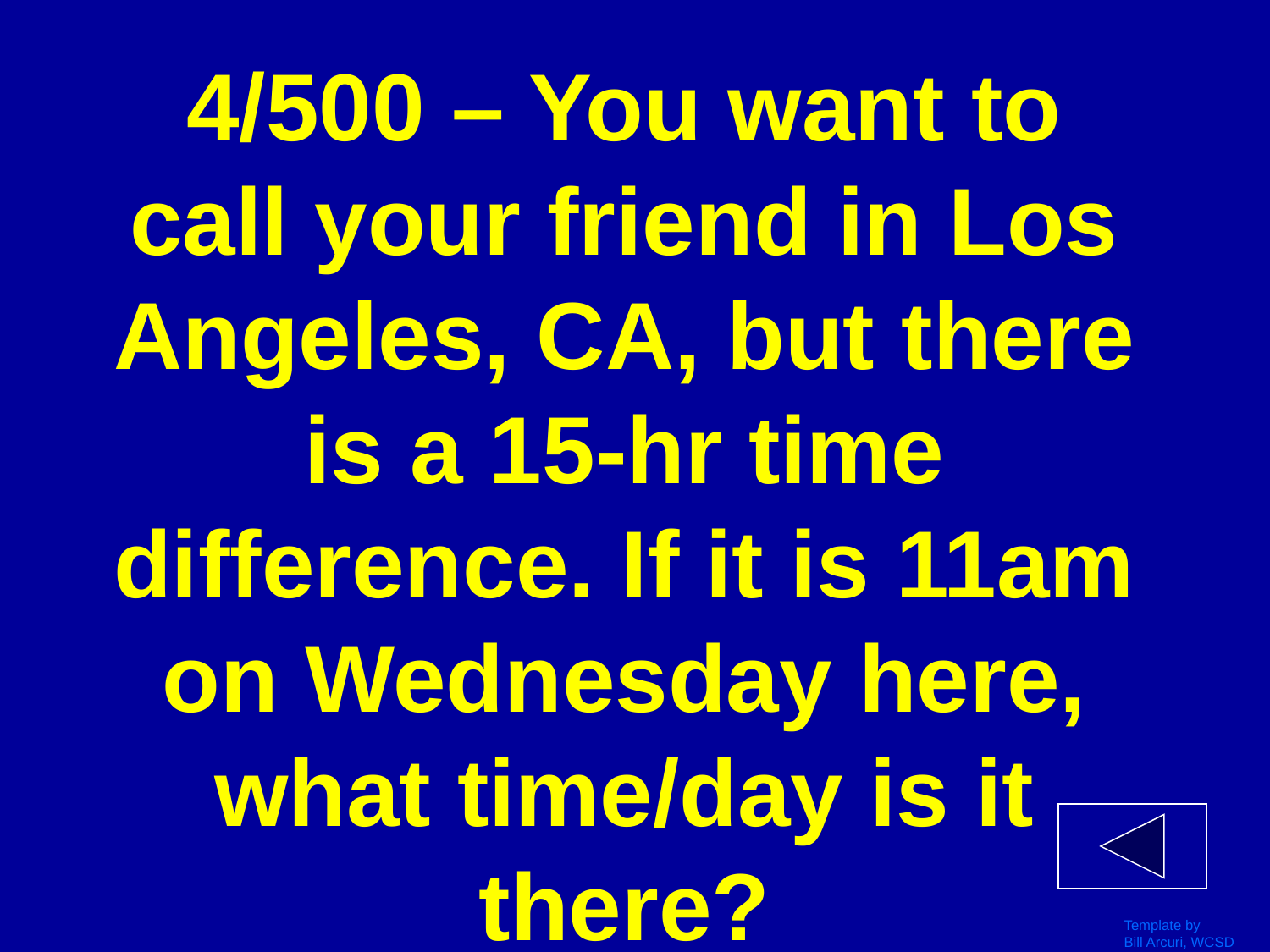

# 4/500 – You want to call your friend in Los Angeles, CA, but there is a 15-hr time difference. If it is 11am on Wednesday here, what time/day is it there?

Template by
Bill Arcuri, WCSD